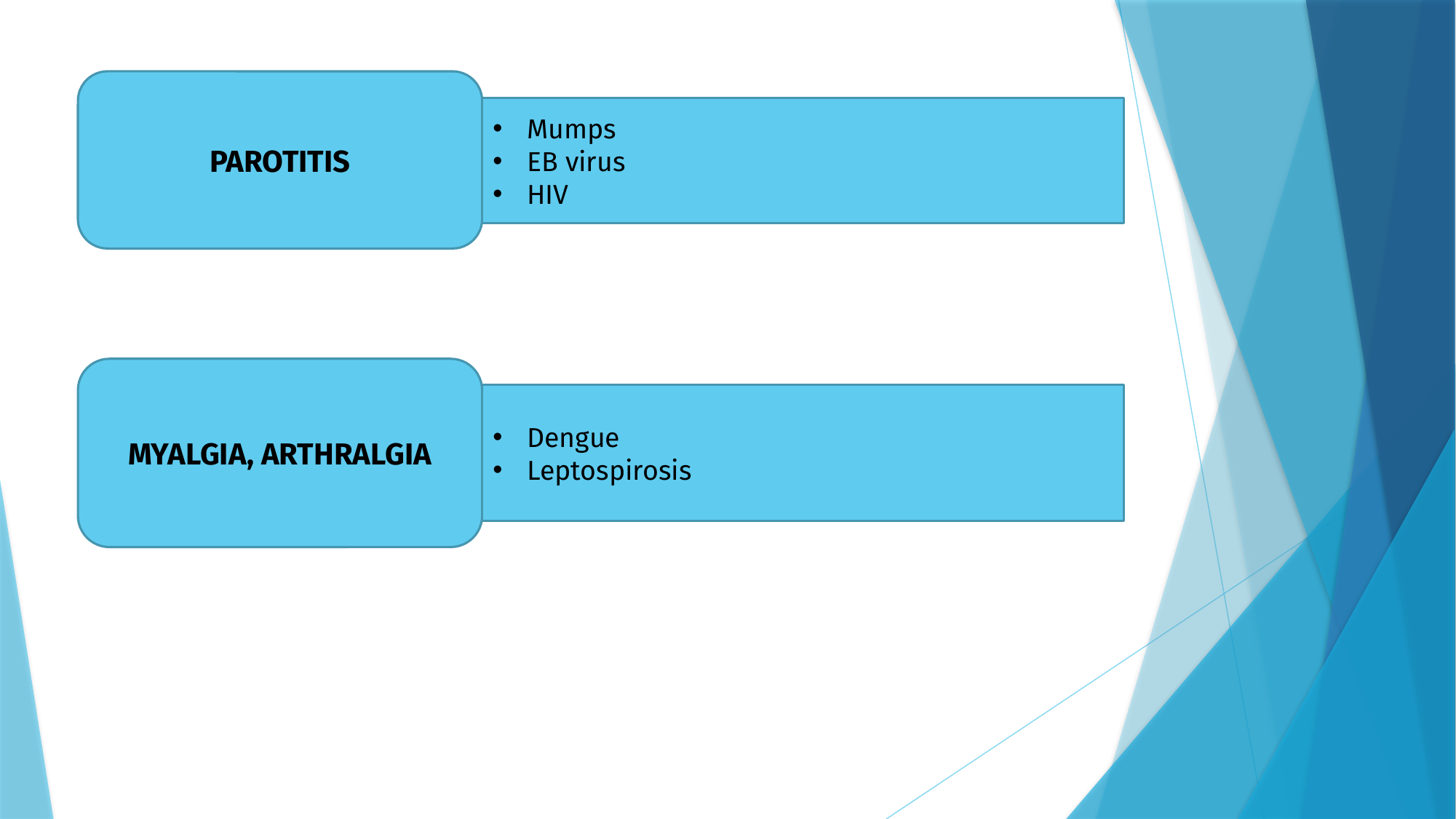

PAROTITIS
Mumps
EB virus
HIV
MYALGIA, ARTHRALGIA
Dengue
Leptospirosis